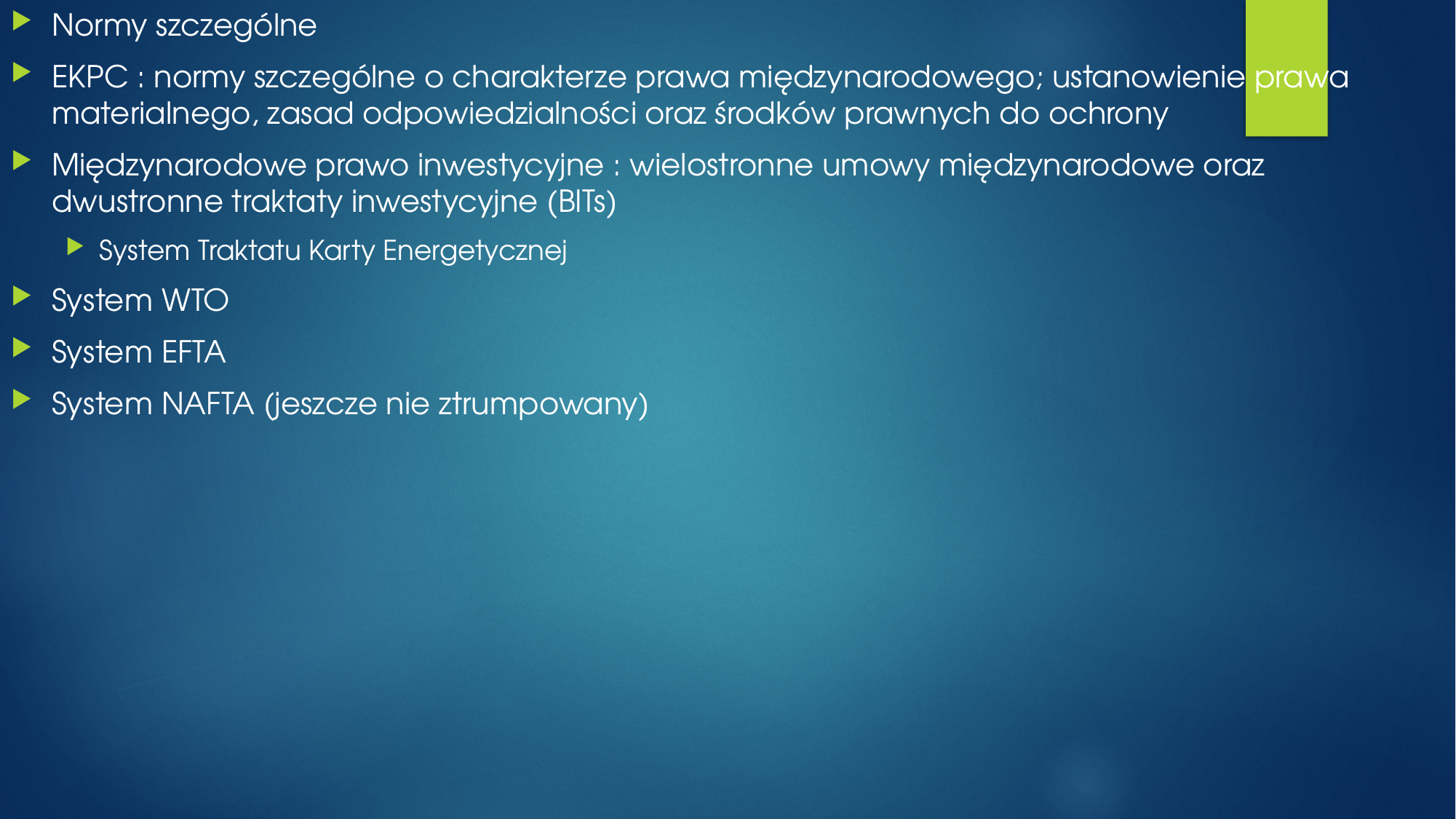

Normy szczególne
EKPC : normy szczególne o charakterze prawa międzynarodowego; ustanowienie prawa materialnego, zasad odpowiedzialności oraz środków prawnych do ochrony
Międzynarodowe prawo inwestycyjne : wielostronne umowy międzynarodowe oraz dwustronne traktaty inwestycyjne (BITs)
System Traktatu Karty Energetycznej
System WTO
System EFTA
System NAFTA (jeszcze nie ztrumpowany)